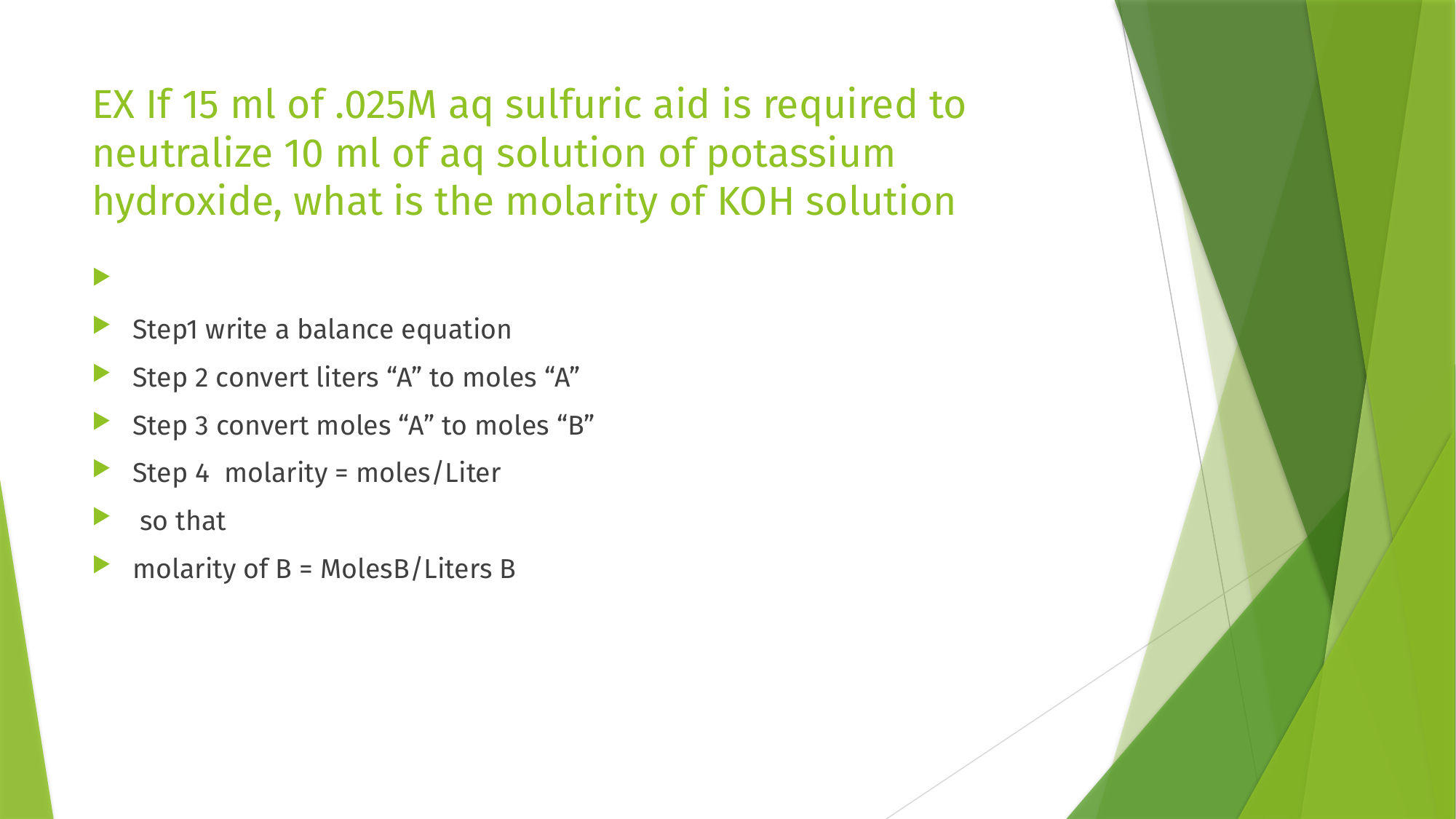

# EX If 15 ml of .025M aq sulfuric aid is required to neutralize 10 ml of aq solution of potassium hydroxide, what is the molarity of KOH solution

Step1 write a balance equation
Step 2 convert liters “A” to moles “A”
Step 3 convert moles “A” to moles “B”
Step 4  molarity = moles/Liter
 so that
molarity of B = MolesB/Liters B